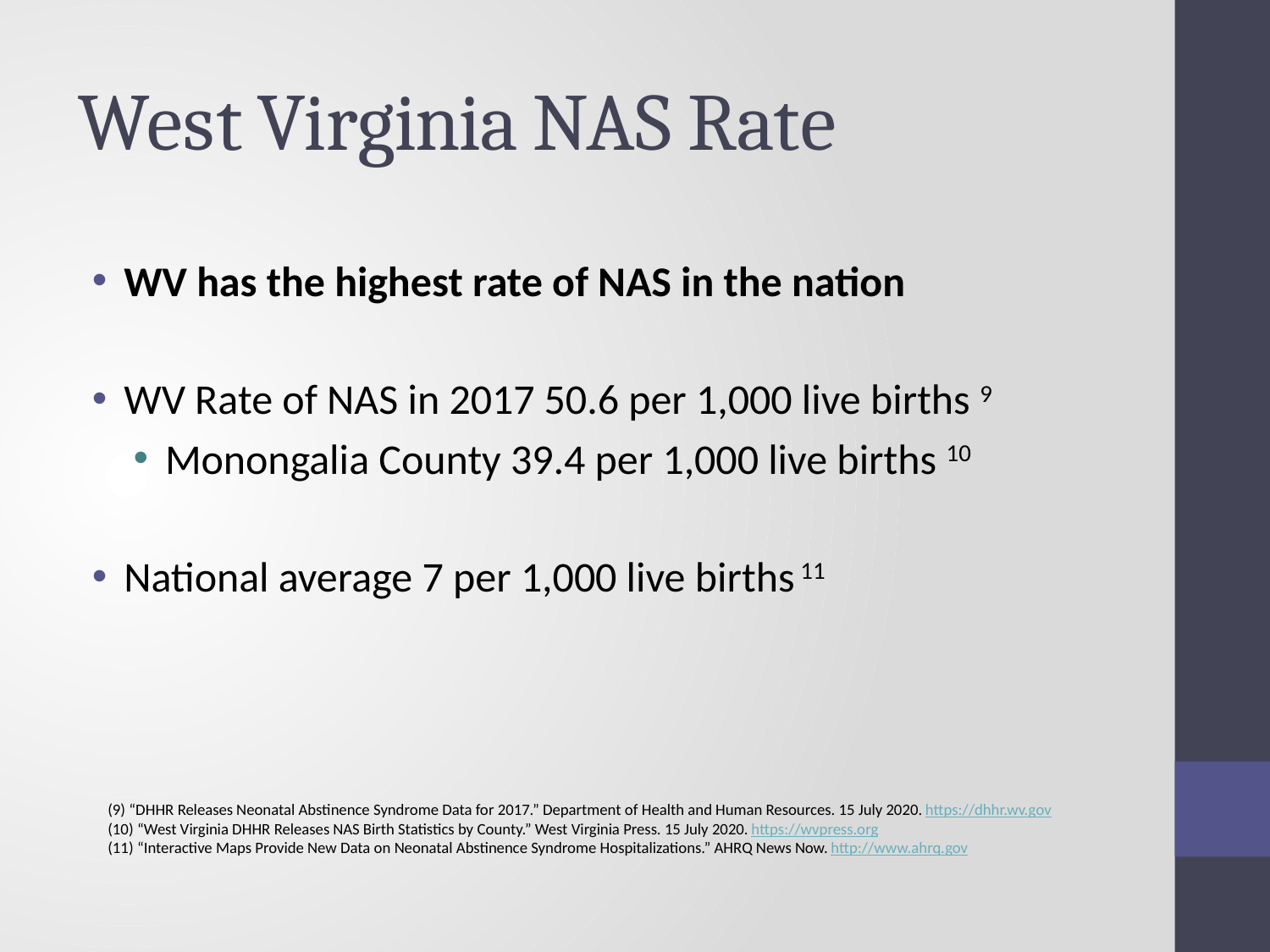

# West Virginia NAS Rate
WV has the highest rate of NAS in the nation

WV Rate of NAS in 2017 50.6 per 1,000 live births 9
Monongalia County 39.4 per 1,000 live births 10

National average 7 per 1,000 live births 11

(9) “DHHR Releases Neonatal Abstinence Syndrome Data for 2017.” Department of Health and Human Resources. 15 July 2020. https://dhhr.wv.gov
(10) “West Virginia DHHR Releases NAS Birth Statistics by County.” West Virginia Press. 15 July 2020. https://wvpress.org
(11) “Interactive Maps Provide New Data on Neonatal Abstinence Syndrome Hospitalizations.” AHRQ News Now. http://www.ahrq.gov